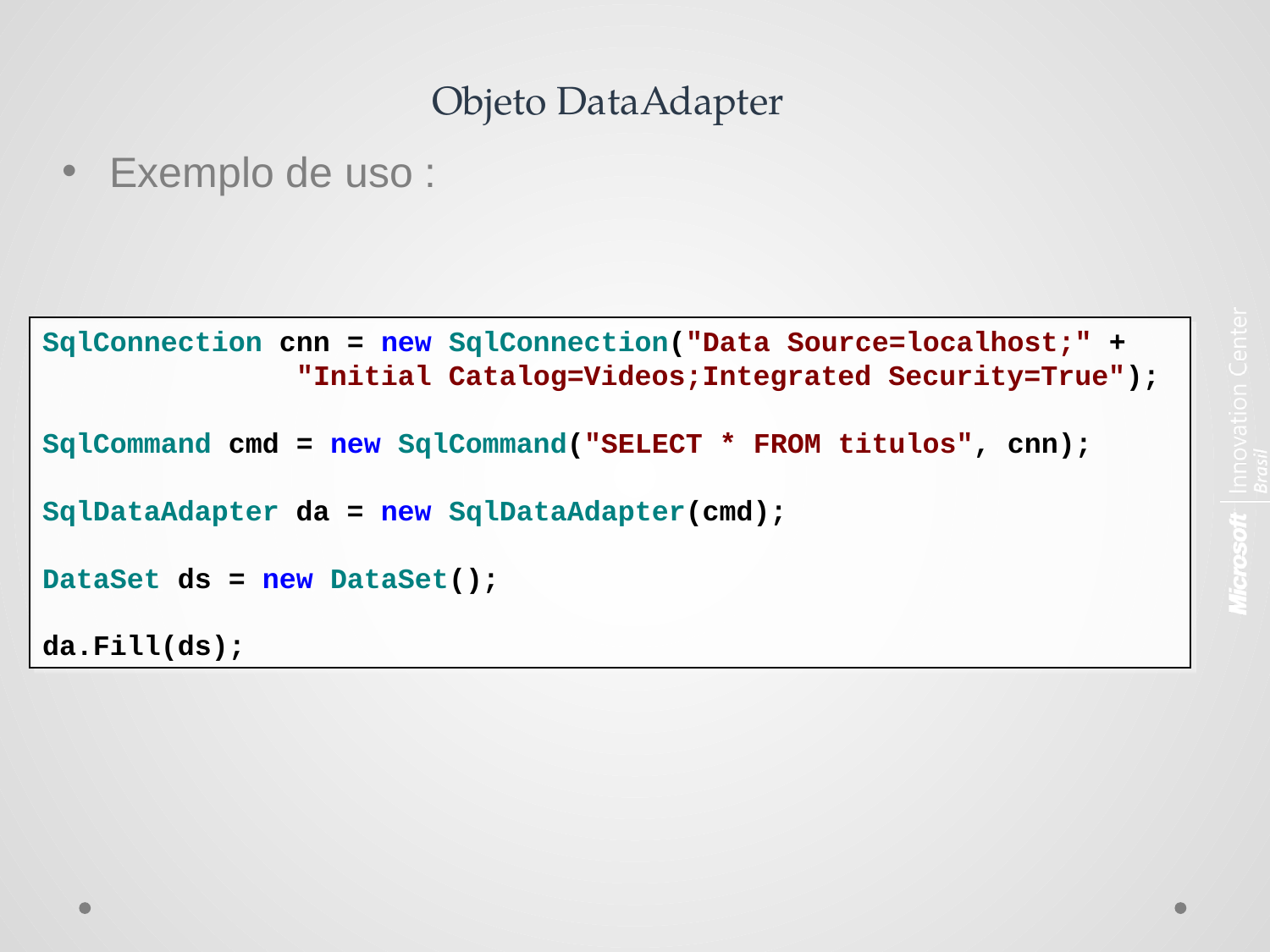

# Objeto DataAdapter
Exemplo de uso :

SqlConnection cnn = new SqlConnection("Data Source=localhost;" +
               "Initial Catalog=Videos;Integrated Security=True");

SqlCommand cmd = new SqlCommand("SELECT * FROM titulos", cnn);

SqlDataAdapter da = new SqlDataAdapter(cmd);

DataSet ds = new DataSet();

da.Fill(ds);